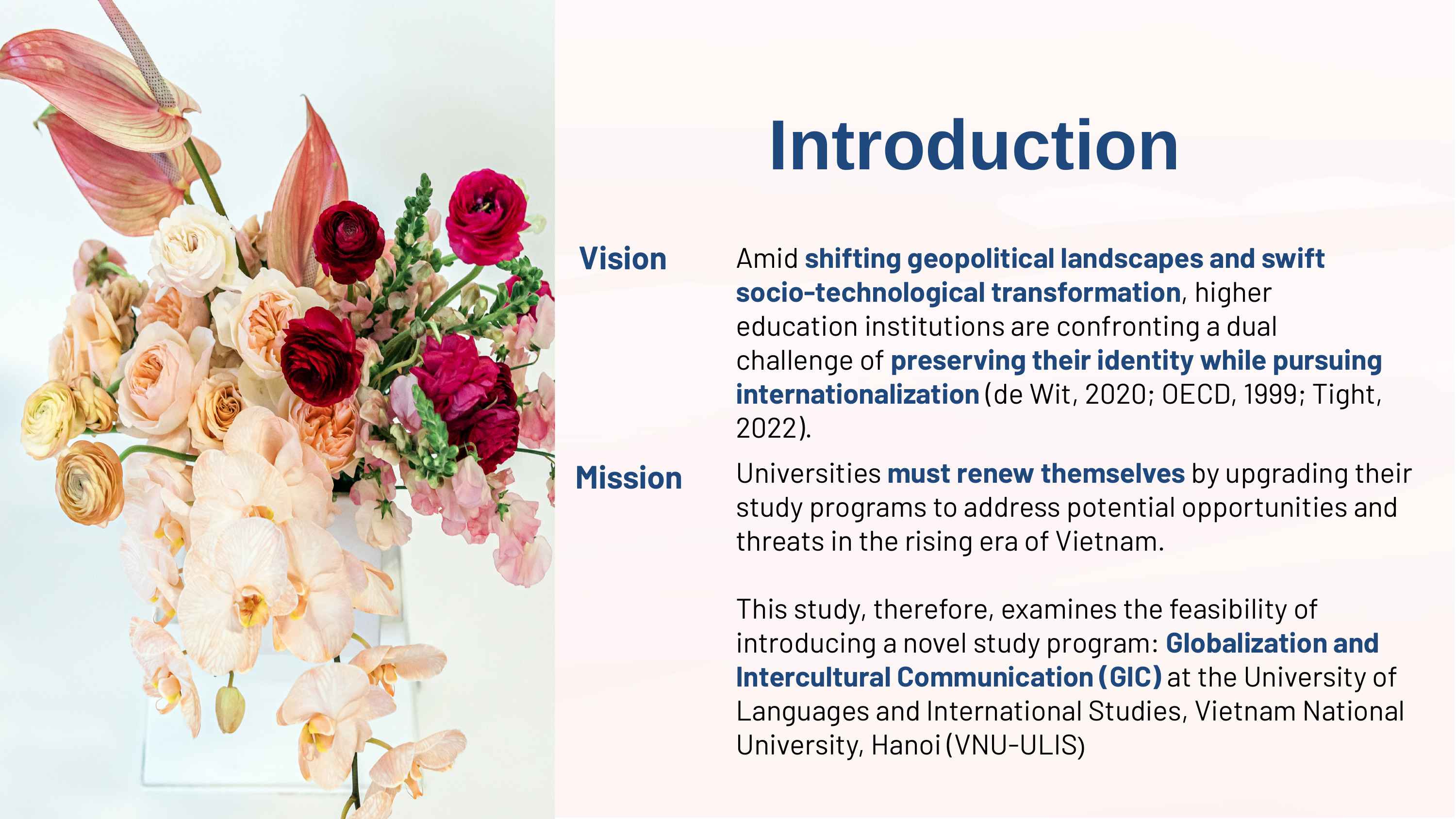

Introduction
Vision
Amid shifting geopolitical landscapes and swift socio-technological transformation, higher education institutions are confronting a dual challenge of preserving their identity while pursuing internationalization (de Wit, 2020; OECD, 1999; Tight, 2022).
Mission
Universities must renew themselves by upgrading their study programs to address potential opportunities and threats in the rising era of Vietnam.

This study, therefore, examines the feasibility of introducing a novel study program: Globalization and Intercultural Communication (GIC) at the University of Languages and International Studies, Vietnam National University, Hanoi (VNU-ULIS)